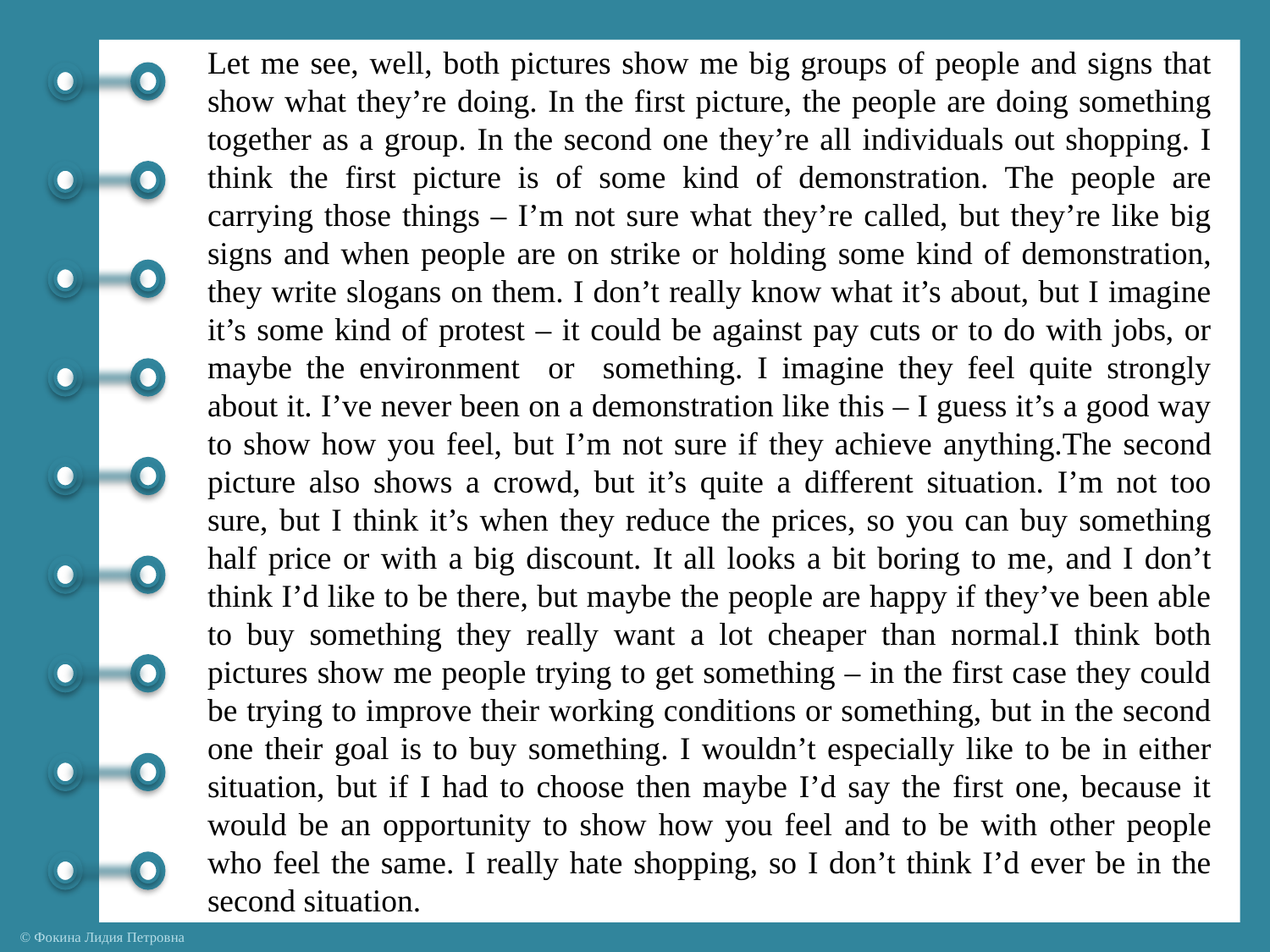

Let me see, well, both pictures show me big groups of people and signs that show what they’re doing. In the first picture, the people are doing something together as a group. In the second one they’re all individuals out shopping. I think the first picture is of some kind of demonstration. The people are carrying those things – I’m not sure what they’re called, but they’re like big signs and when people are on strike or holding some kind of demonstration, they write slogans on them. I don’t really know what it’s about, but I imagine it’s some kind of protest – it could be against pay cuts or to do with jobs, or maybe the environment  or  something. I imagine they feel quite strongly about it. I’ve never been on a demonstration like this – I guess it’s a good way to show how you feel, but I’m not sure if they achieve anything.The second picture also shows a crowd, but it’s quite a different situation. I’m not too sure, but I think it’s when they reduce the prices, so you can buy something half price or with a big discount. It all looks a bit boring to me, and I don’t think I’d like to be there, but maybe the people are happy if they’ve been able to buy something they really want a lot cheaper than normal.I think both pictures show me people trying to get something – in the first case they could be trying to improve their working conditions or something, but in the second one their goal is to buy something. I wouldn’t especially like to be in either situation, but if I had to choose then maybe I’d say the first one, because it would be an opportunity to show how you feel and to be with other people who feel the same. I really hate shopping, so I don’t think I’d ever be in the second situation.